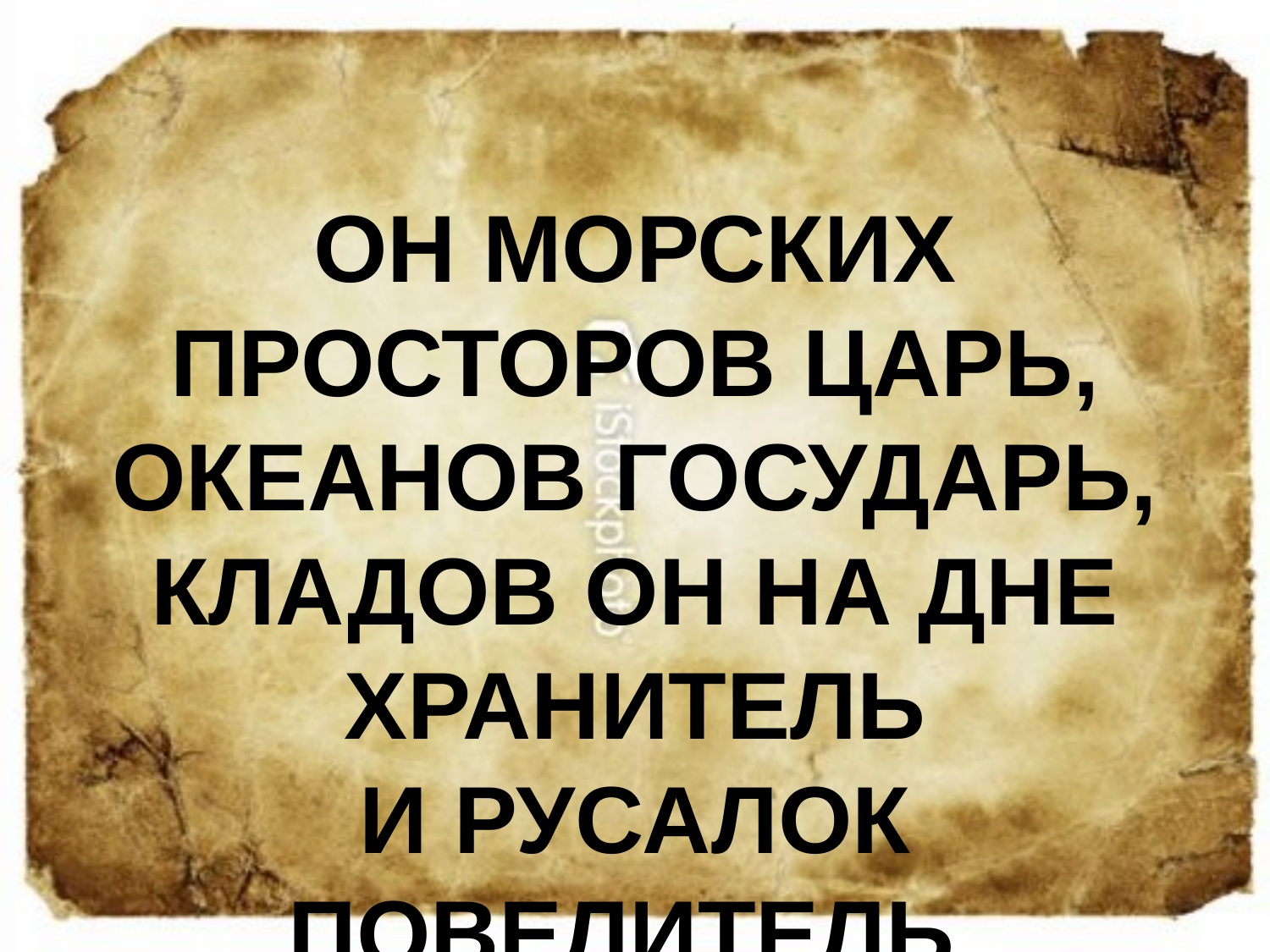

Он морских просторов царь,
Океанов государь,
Кладов он на дне хранитель
И русалок повелитель.